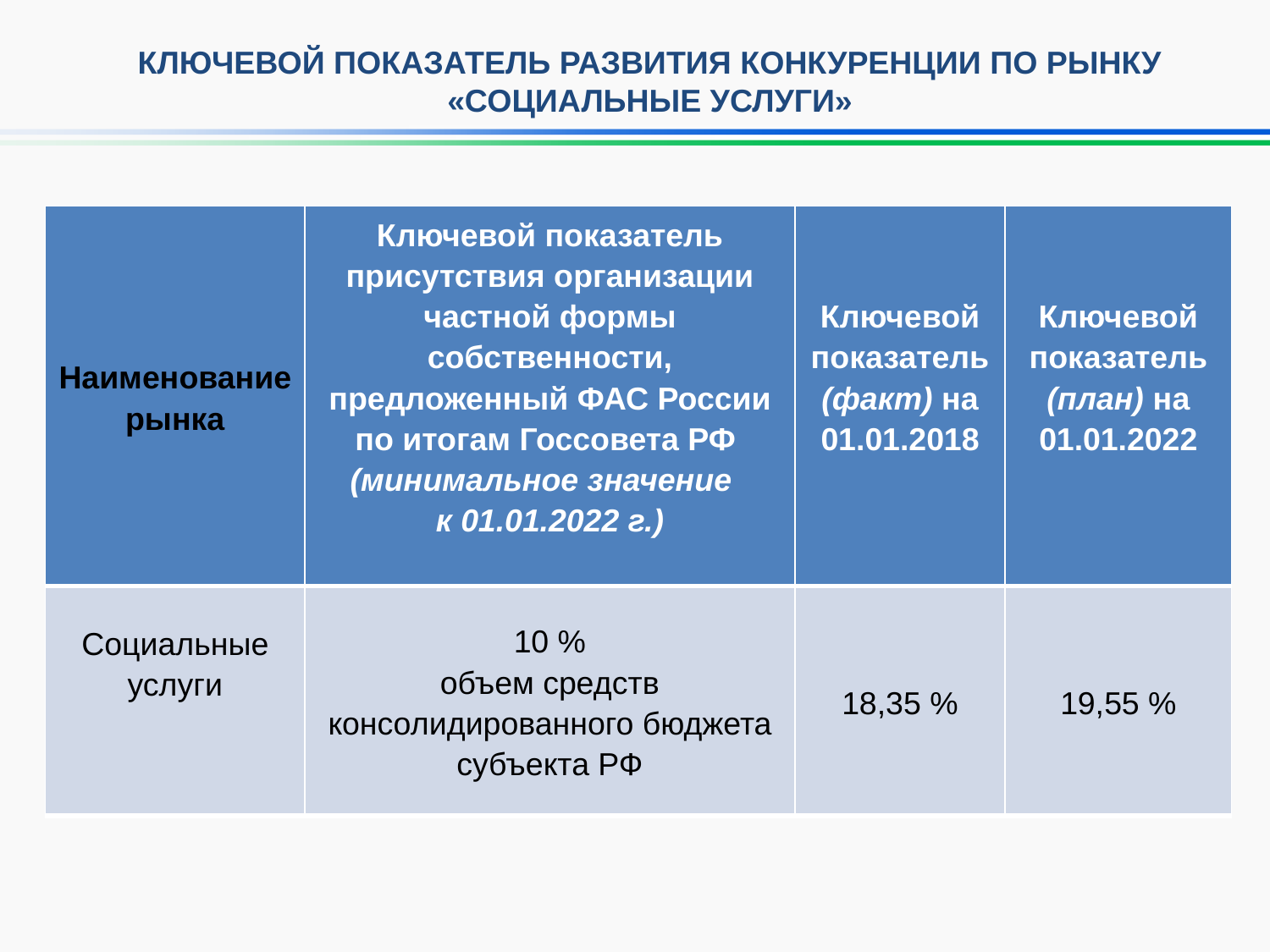

КЛЮЧЕВОЙ ПОКАЗАТЕЛЬ РАЗВИТИЯ КОНКУРЕНЦИИ ПО РЫНКУ «СОЦИАЛЬНЫЕ УСЛУГИ»
| Наименование рынка | Ключевой показатель присутствия организации частной формы собственности, предложенный ФАС России по итогам Госсовета РФ (минимальное значение к 01.01.2022 г.) | Ключевой показатель (факт) на 01.01.2018 | Ключевой показатель (план) на 01.01.2022 |
| --- | --- | --- | --- |
| Социальные услуги | 10 % объем средств консолидированного бюджета субъекта РФ | 18,35 % | 19,55 % |